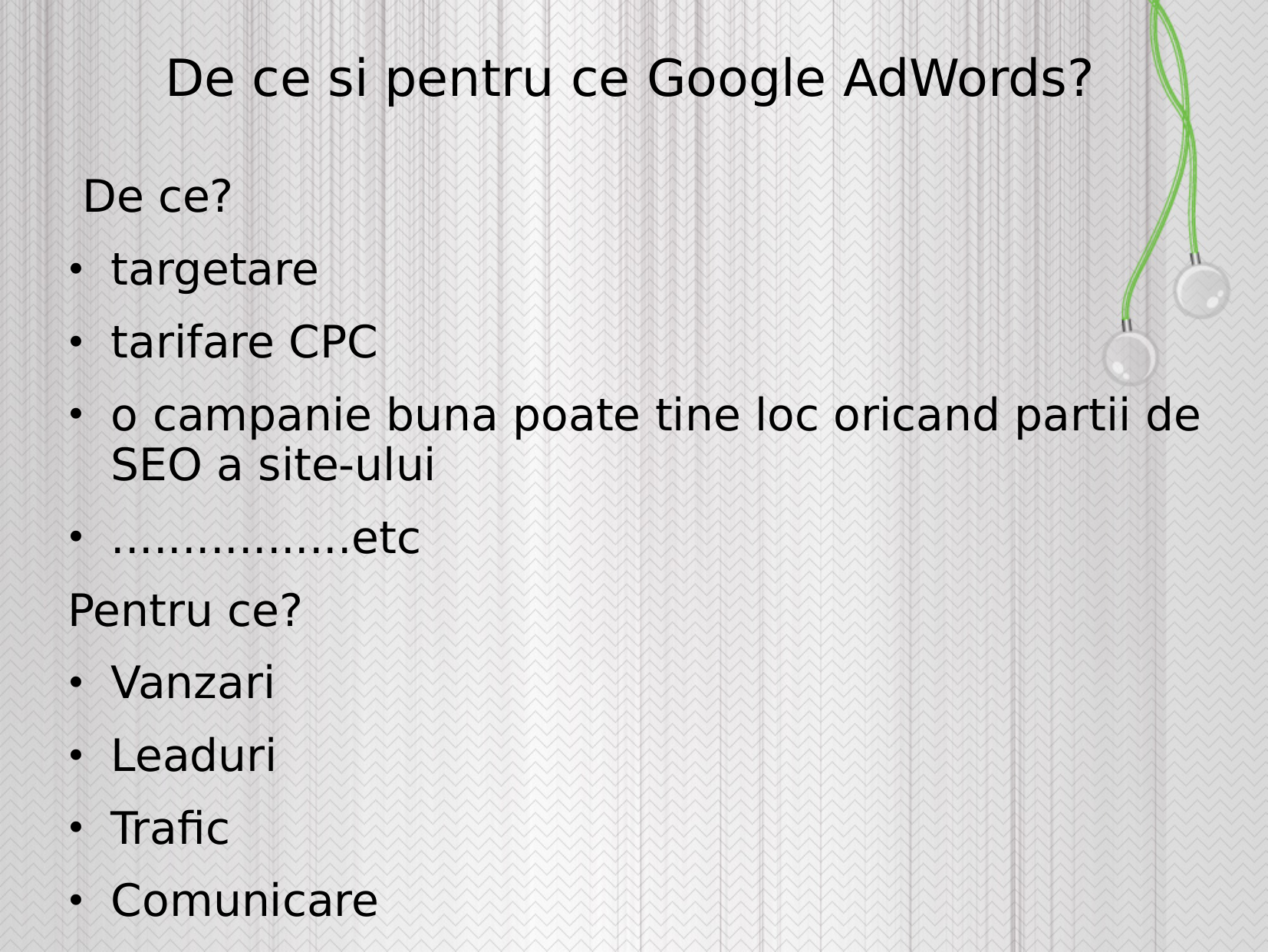

# De ce si pentru ce Google AdWords?
 De ce?
targetare
tarifare CPC
o campanie buna poate tine loc oricand partii de SEO a site-ului
.................etc
Pentru ce?
Vanzari
Leaduri
Trafic
Comunicare